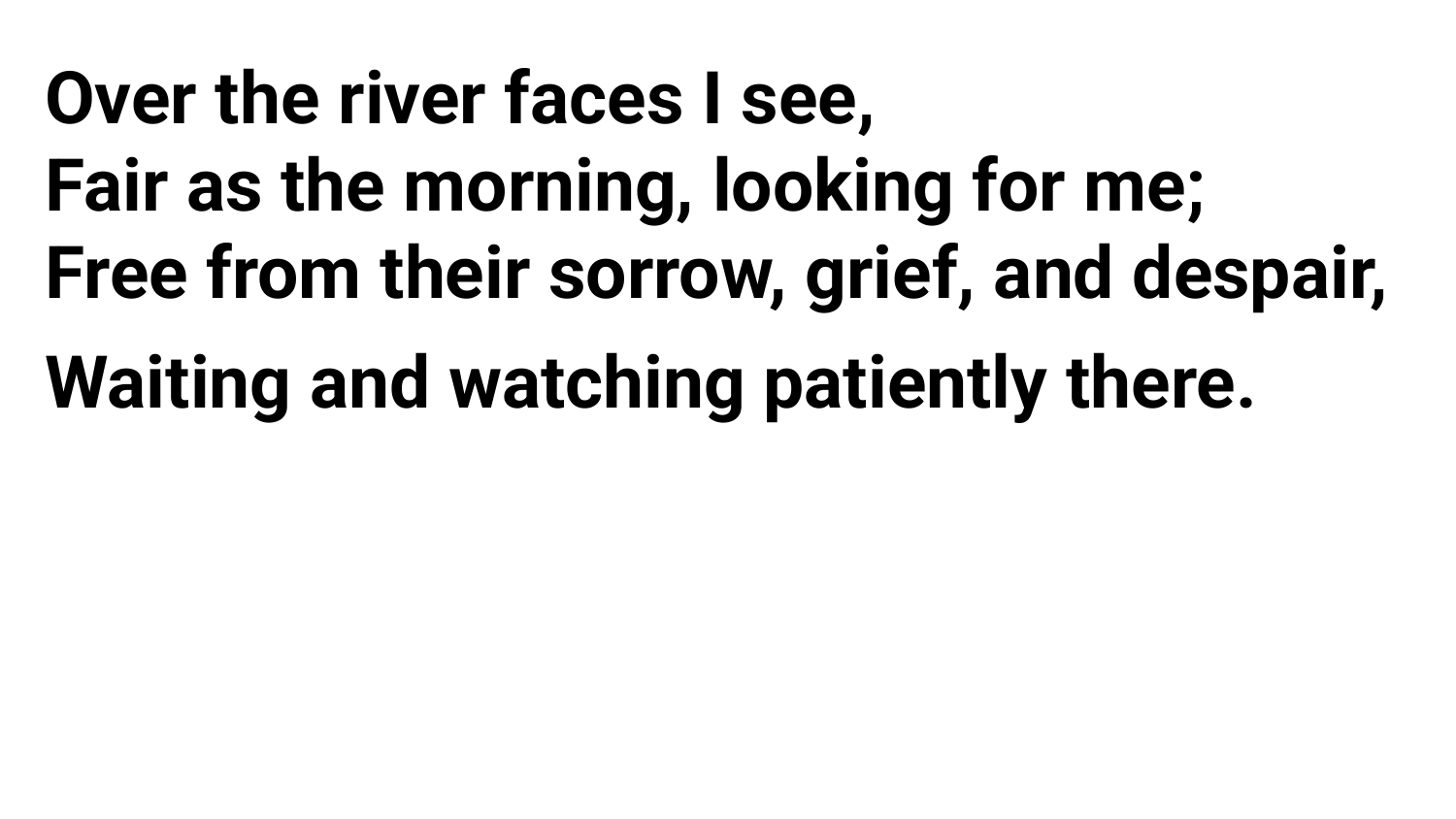

Over the river faces I see,
Fair as the morning, looking for me;
Free from their sorrow, grief, and despair,
Waiting and watching patiently there.